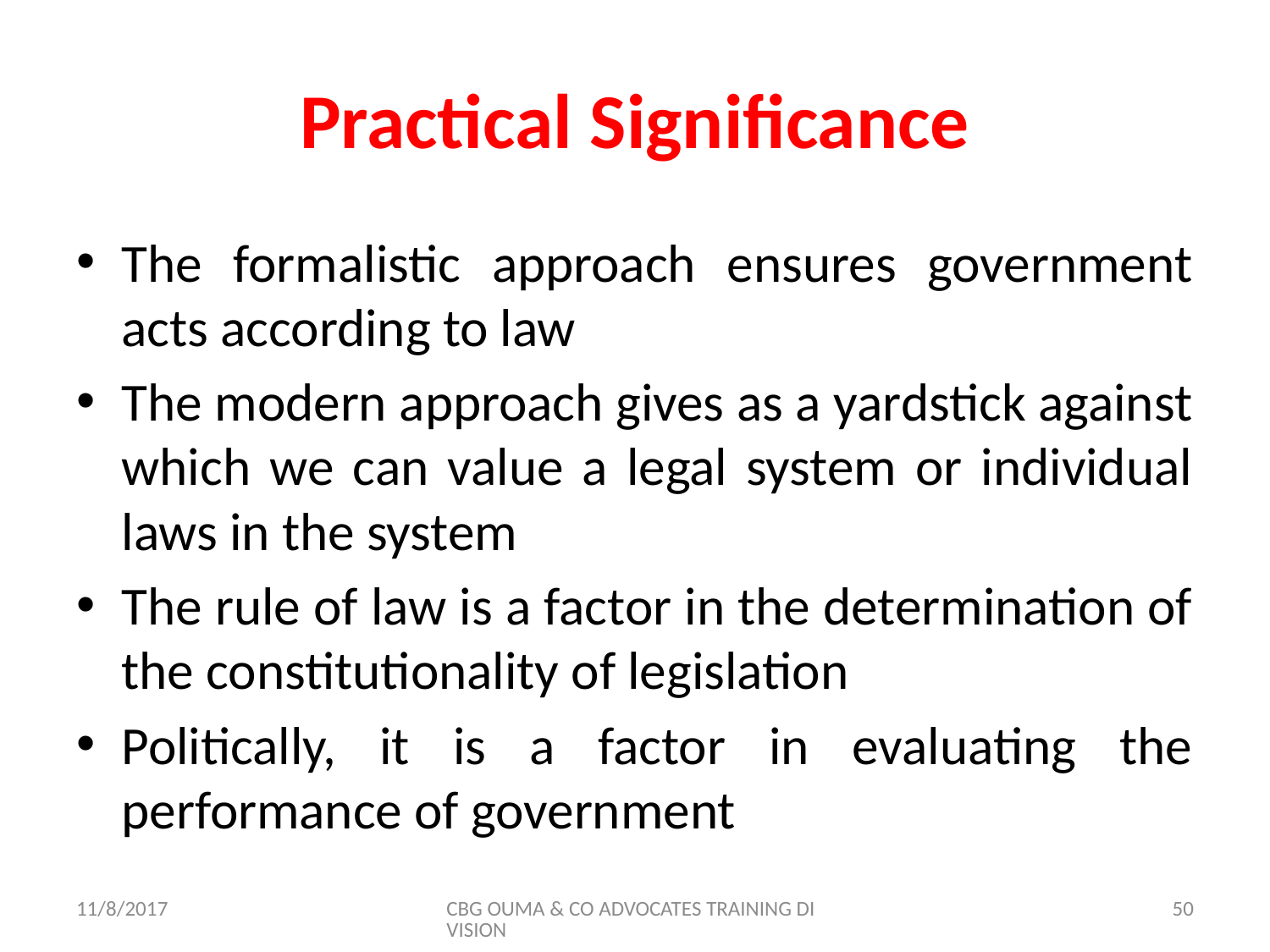

# Practical Significance
The formalistic approach ensures government acts according to law
The modern approach gives as a yardstick against which we can value a legal system or individual laws in the system
The rule of law is a factor in the determination of the constitutionality of legislation
Politically, it is a factor in evaluating the performance of government
11/8/2017
CBG OUMA & CO ADVOCATES TRAINING DIVISION
50